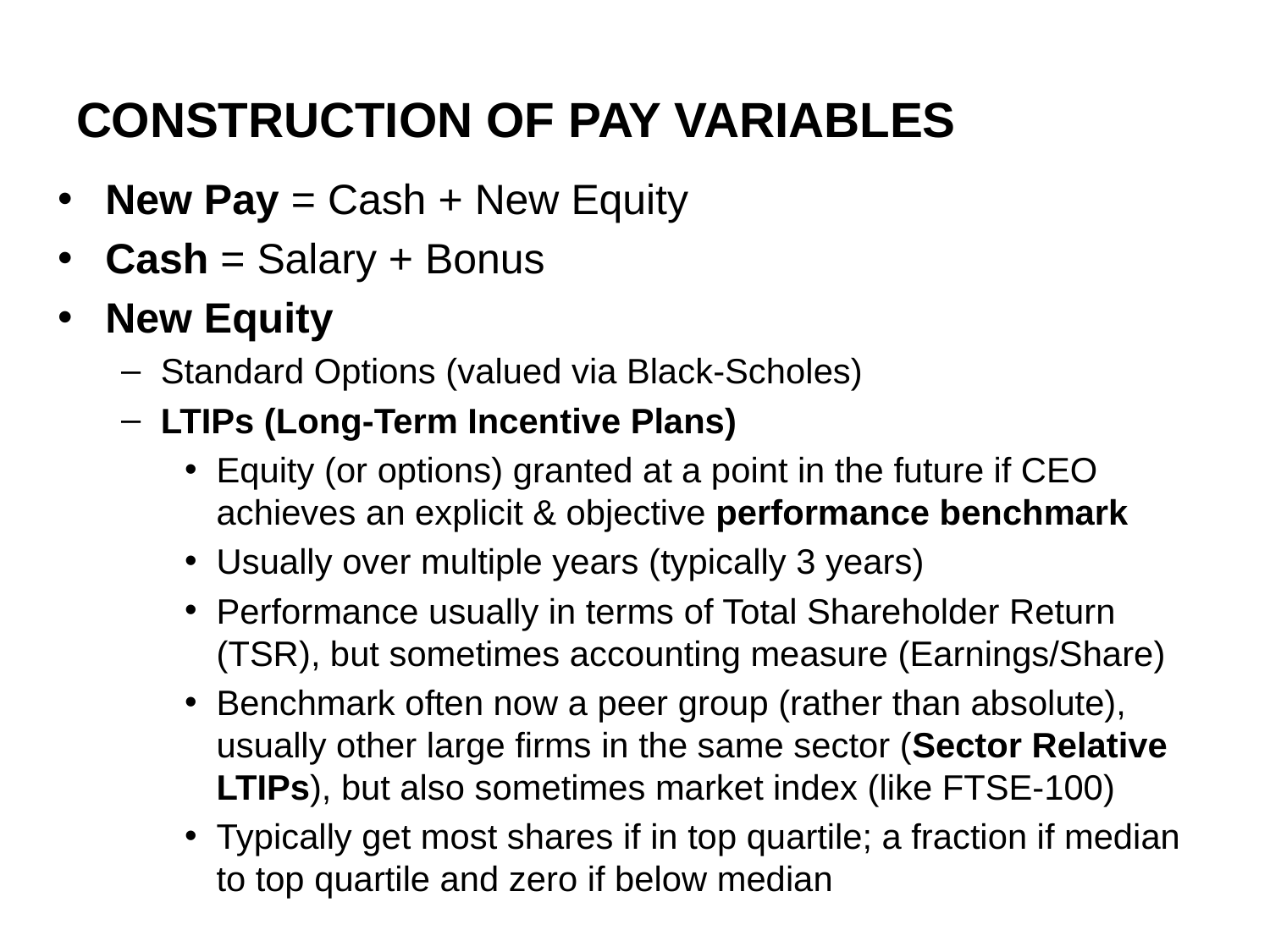

# Construction of pay variableS
New Pay = Cash + New Equity
Cash = Salary + Bonus
New Equity
Standard Options (valued via Black-Scholes)
LTIPs (Long-Term Incentive Plans)
Equity (or options) granted at a point in the future if CEO achieves an explicit & objective performance benchmark
Usually over multiple years (typically 3 years)
Performance usually in terms of Total Shareholder Return (TSR), but sometimes accounting measure (Earnings/Share)
Benchmark often now a peer group (rather than absolute), usually other large firms in the same sector (Sector Relative LTIPs), but also sometimes market index (like FTSE-100)
Typically get most shares if in top quartile; a fraction if median to top quartile and zero if below median